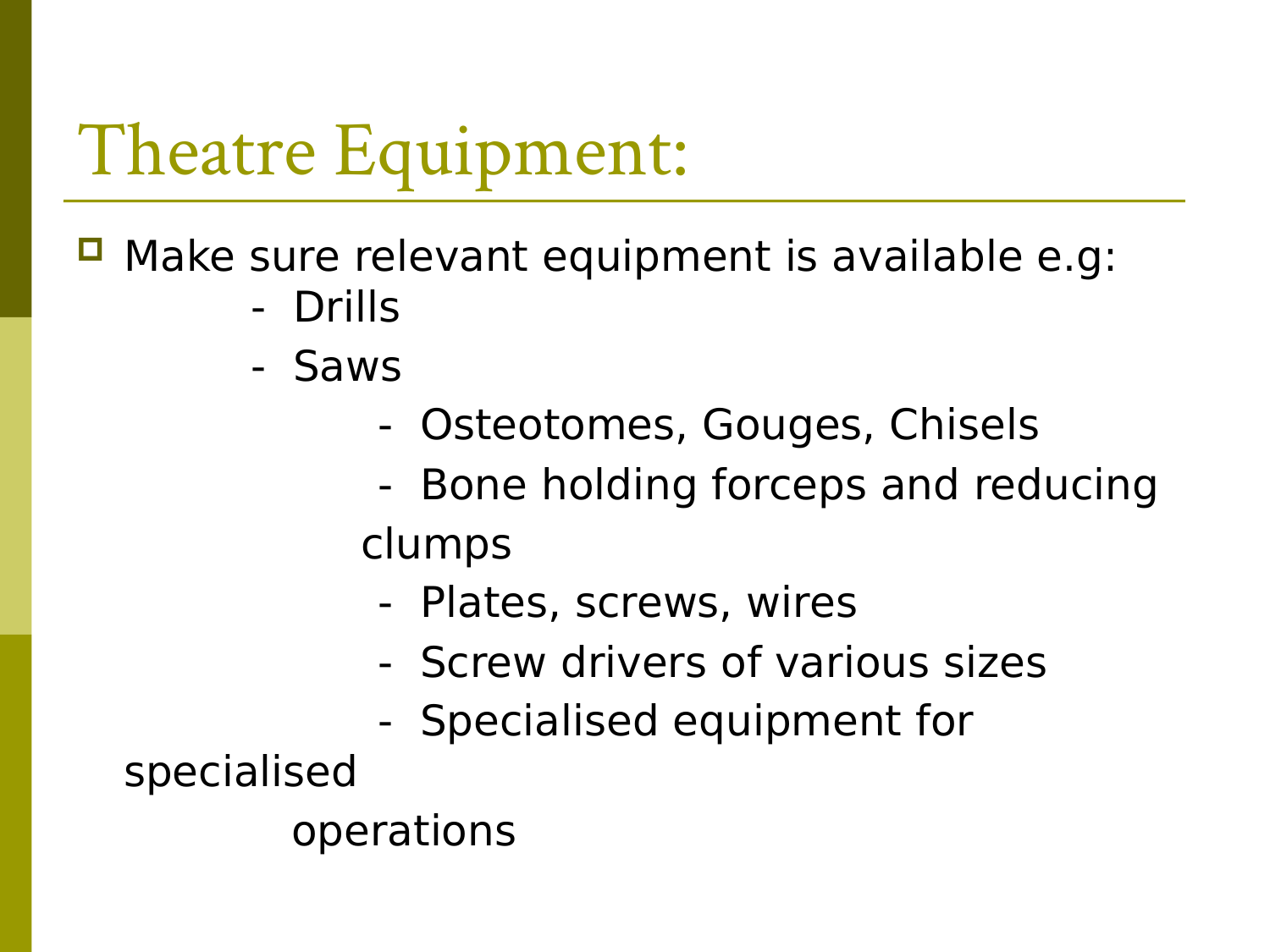

# Theatre Equipment:
Make sure relevant equipment is available e.g:		-  Drills
          	-  Saws
  			-  Osteotomes, Gouges, Chisels
       		-  Bone holding forceps and reducing
                     clumps
  			-  Plates, screws, wires
     		-  Screw drivers of various sizes
        		-  Specialised equipment for specialised
           	   operations